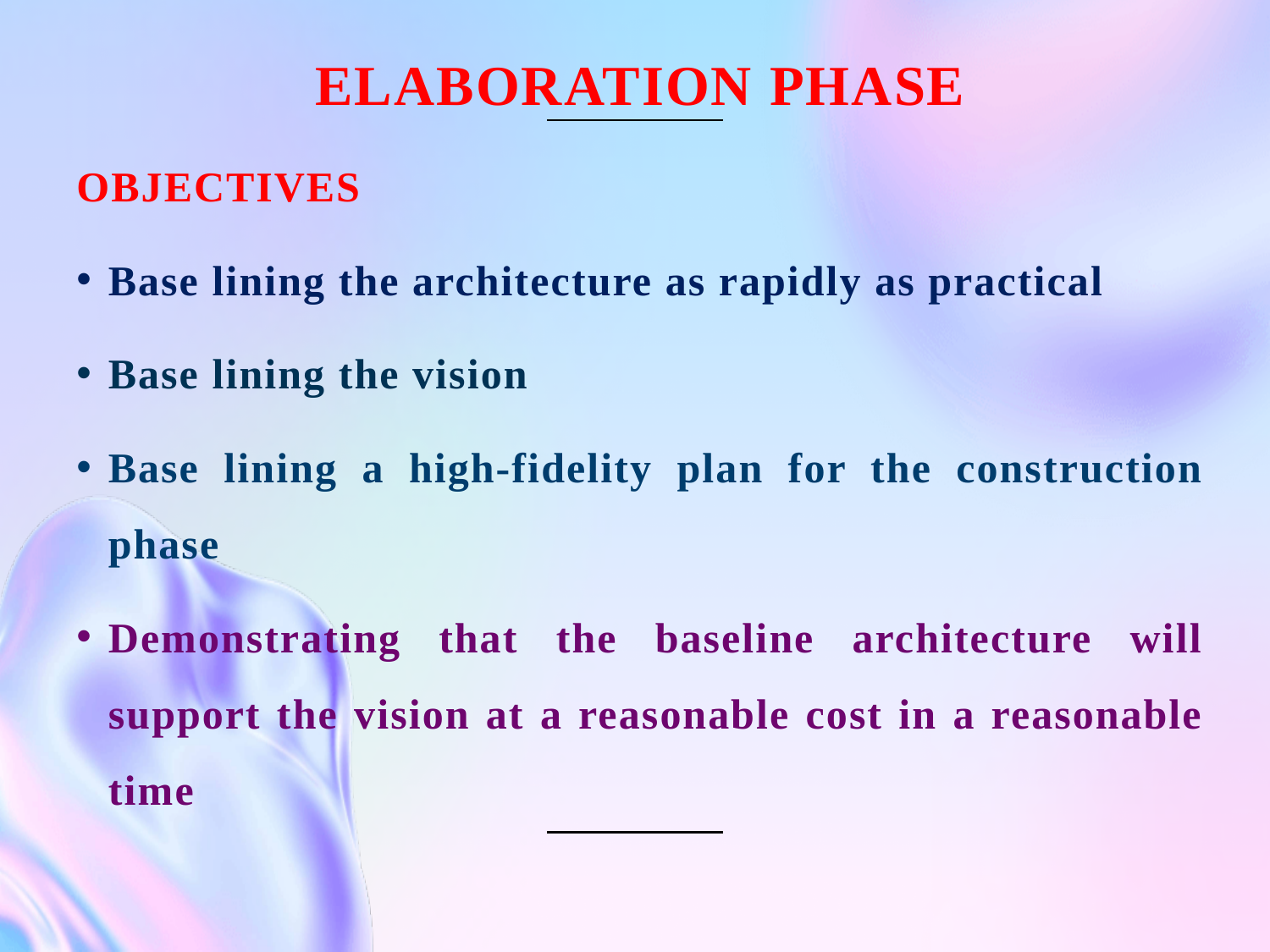

ELABORATION PHASE
OBJECTIVES
Base lining the architecture as rapidly as practical
Base lining the vision
Base lining a high-fidelity plan for the construction phase
Demonstrating that the baseline architecture will support the vision at a reasonable cost in a reasonable time